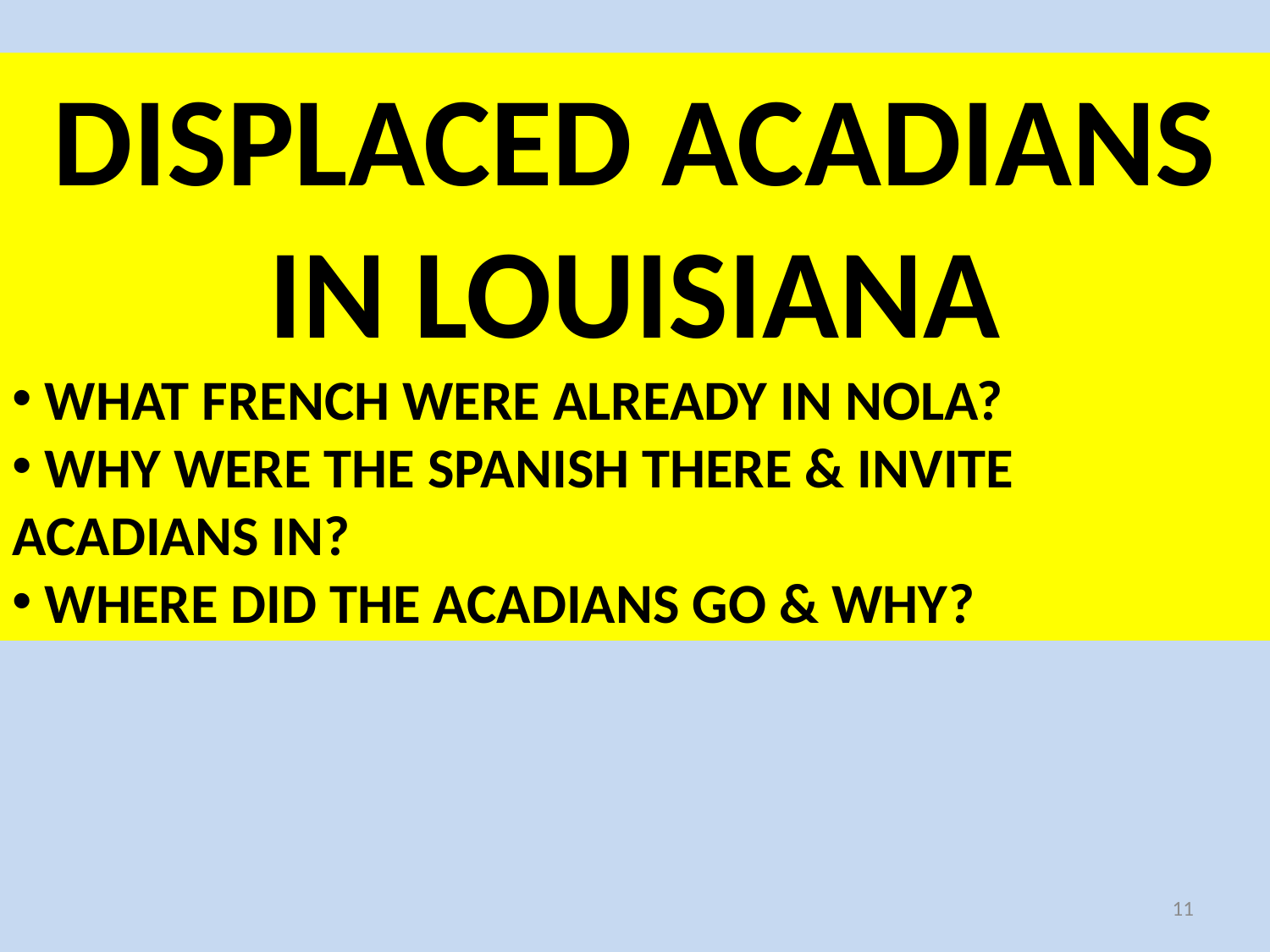

Displaced acadians in louisiana
 What French were already in NOLA?
 Why were the spanish there & invite acadians in?
 Where did the Acadians go & why?
11